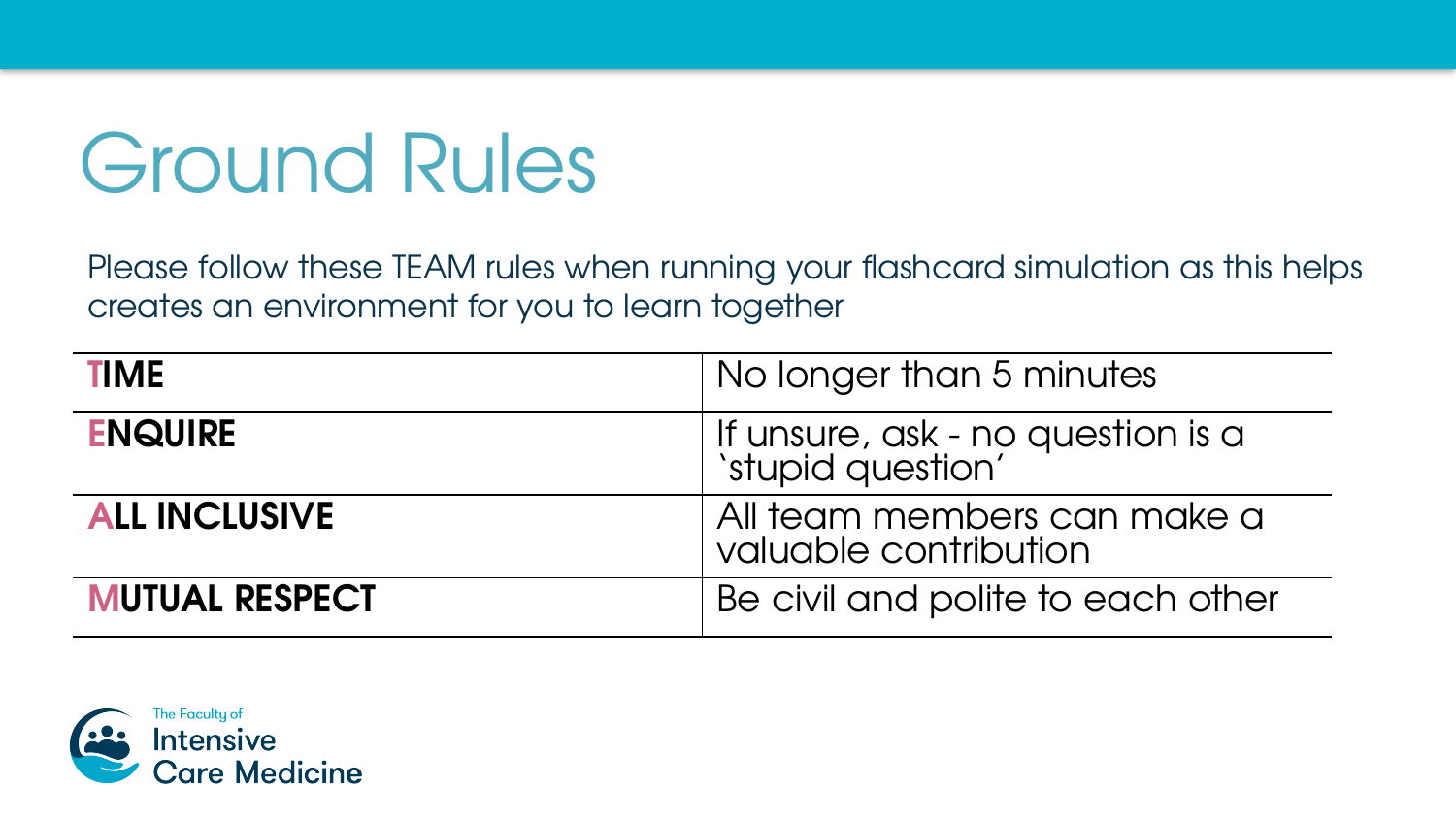

Ground Rules
# Please follow these TEAM rules when running your flashcard simulation as this helps creates an environment for you to learn together
| TIME | No longer than 5 minutes |
| --- | --- |
| ENQUIRE | If unsure, ask - no question is a ‘stupid question’ |
| ALL INCLUSIVE | All team members can make a valuable contribution |
| MUTUAL RESPECT | Be civil and polite to each other |